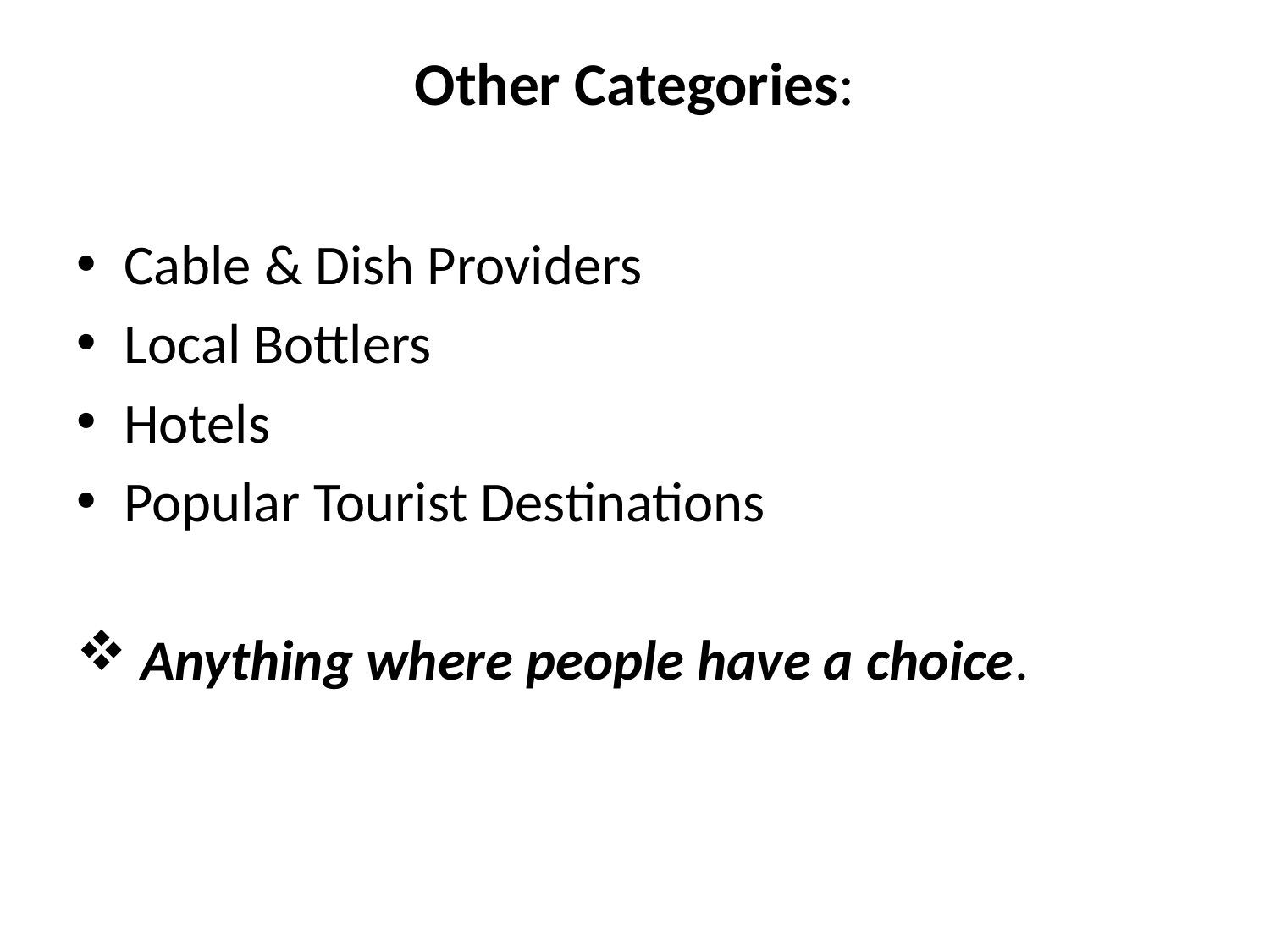

# Other Categories:
Cable & Dish Providers
Local Bottlers
Hotels
Popular Tourist Destinations

 Anything where people have a choice.